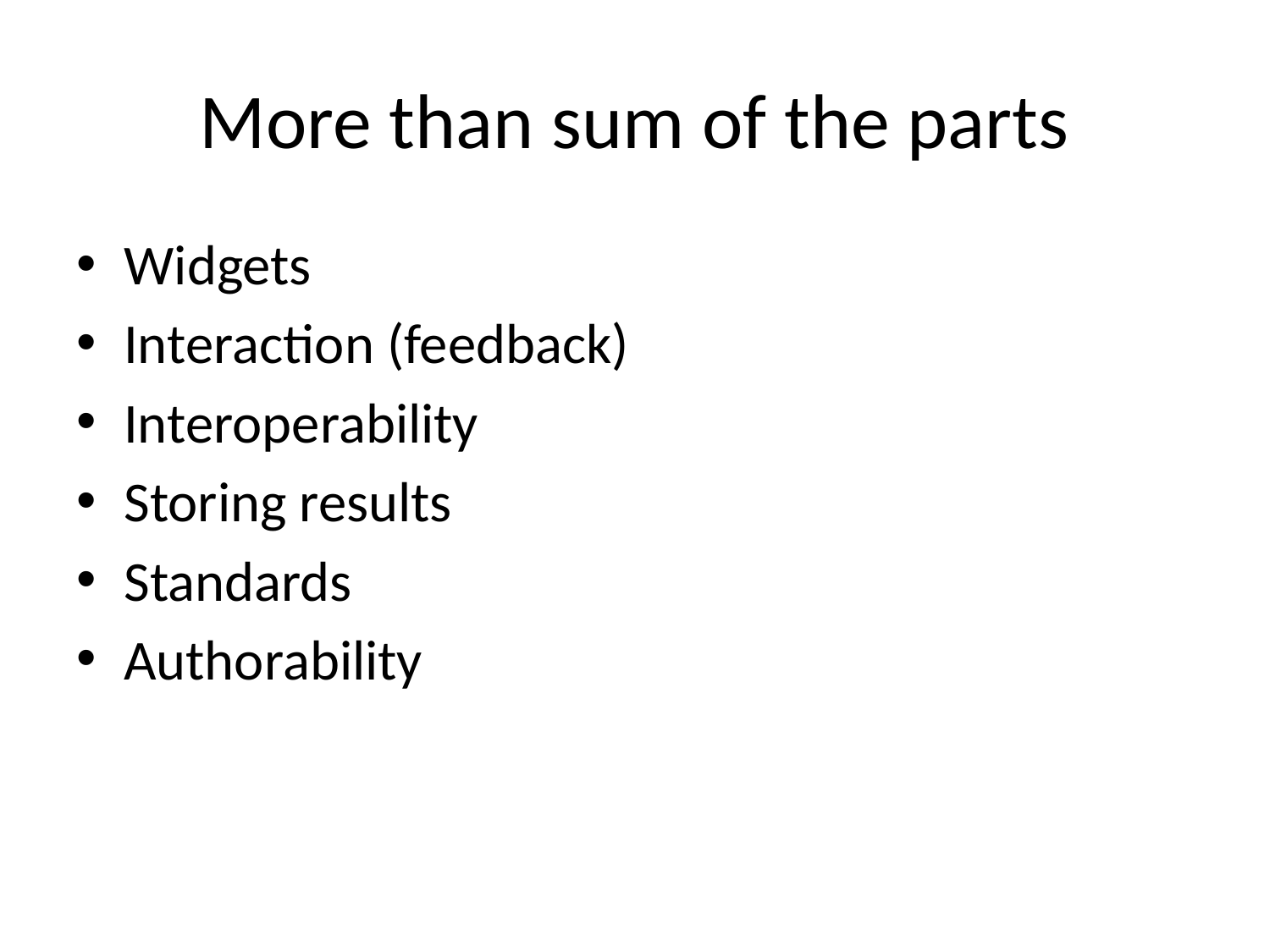

# More than sum of the parts
Widgets
Interaction (feedback)
Interoperability
Storing results
Standards
Authorability